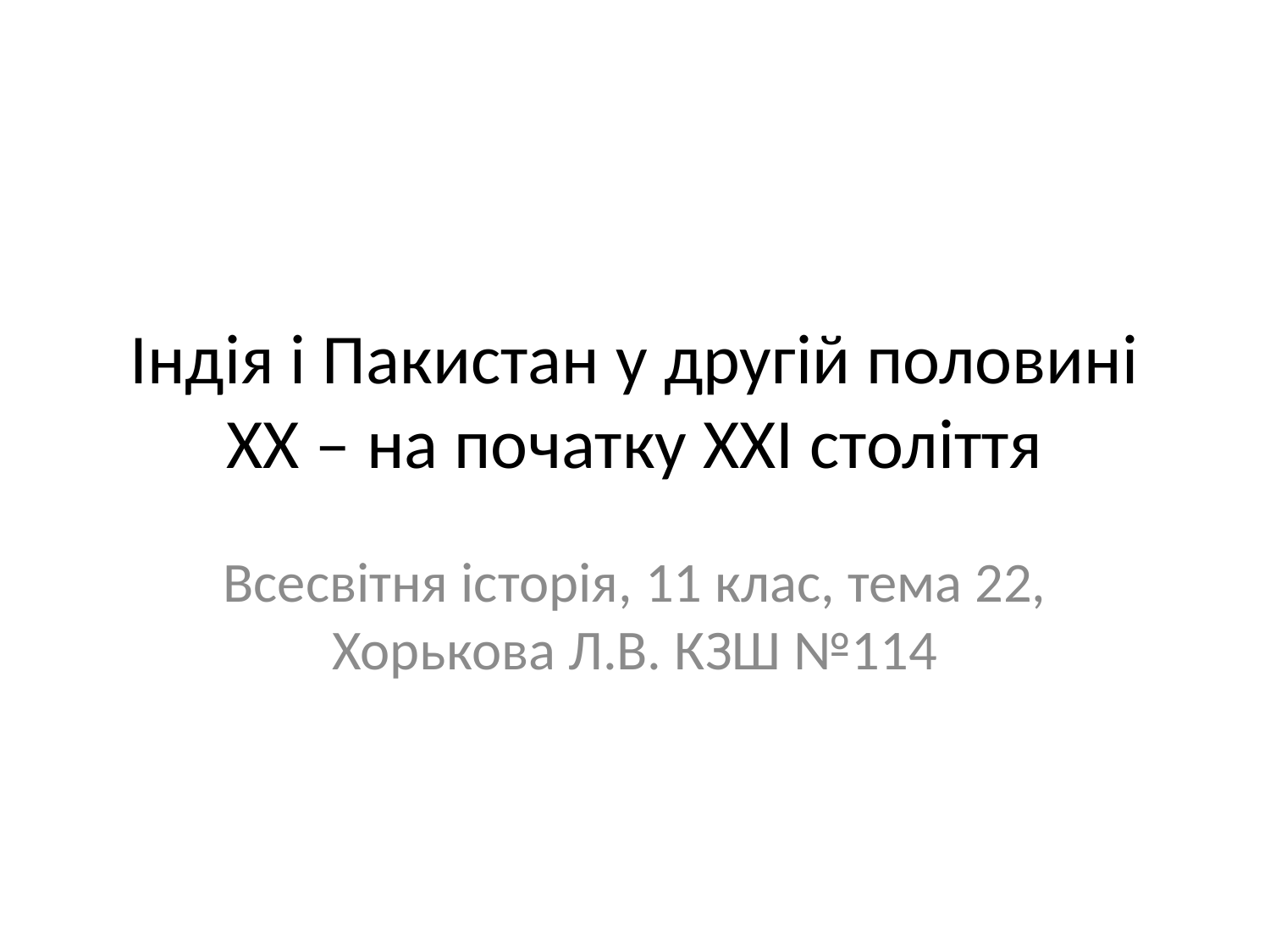

# Індія і Пакистан у другій половині ХХ – на початку ХХІ століття
Всесвітня історія, 11 клас, тема 22, Хорькова Л.В. КЗШ №114